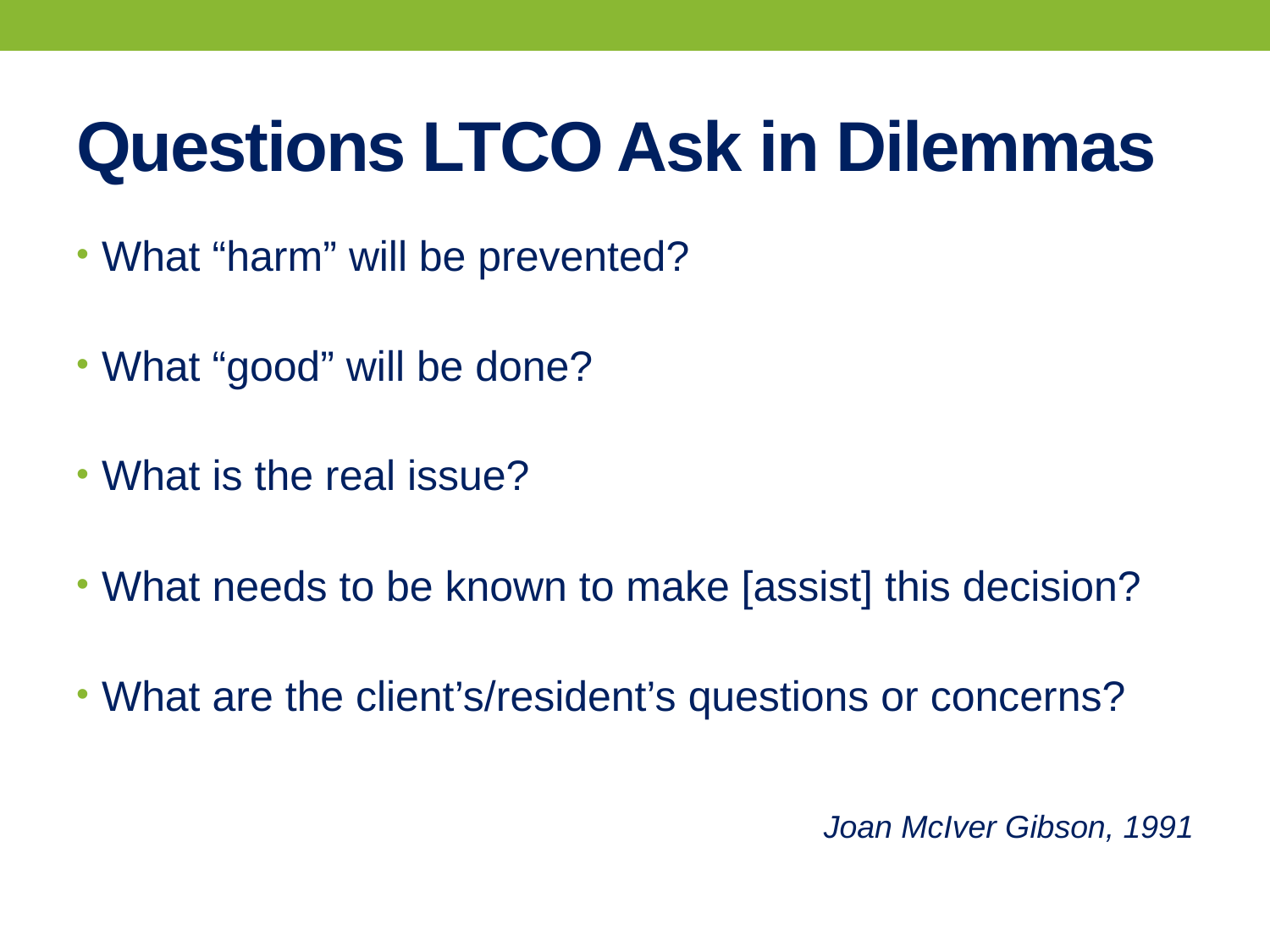

# Questions LTCO Ask in Dilemmas
What “harm” will be prevented?

What “good” will be done?

What is the real issue?

What needs to be known to make [assist] this decision?

What are the client’s/resident’s questions or concerns?

Joan McIver Gibson, 1991